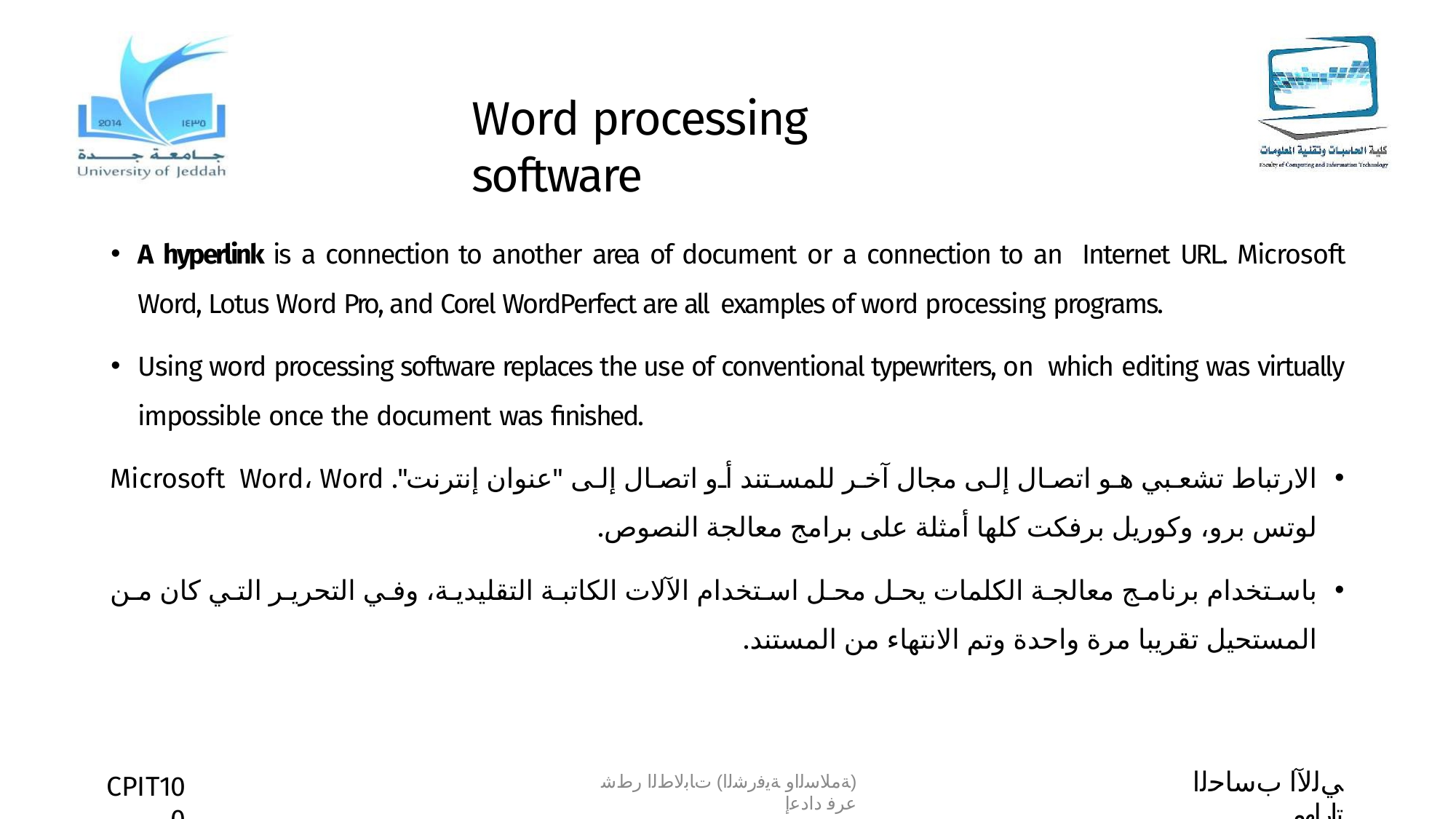

# Word processing software
A hyperlink is a connection to another area of document or a connection to an  Internet URL. Microsoft Word, Lotus Word Pro, and Corel WordPerfect are all  examples of word processing programs.
Using word processing software replaces the use of conventional typewriters, on  which editing was virtually impossible once the document was finished.
الارتباط تشعبي هو اتصال إلى مجال آخر للمستند أو اتصال إلى "عنوان إنترنت". Microsoft Word، Word لوتس برو، وكوريل برفكت كلها أمثلة على برامج معالجة النصوص.
باستخدام برنامج معالجة الكلمات يحل محل استخدام الآلات الكاتبة التقليدية، وفي التحرير التي كان من المستحيل تقريبا مرة واحدة وتم الانتهاء من المستند.
ﻲﻟﻵا بﺳﺎﺣﻟا تارﺎﮭﻣ
CPIT100
(ﺔﻣﻼﺳﻟاو ﺔﯾﻓرﺷﻟا) تﺎﺑﻟﺎطﻟا رطﺷ عرﻓ دادﻋإ